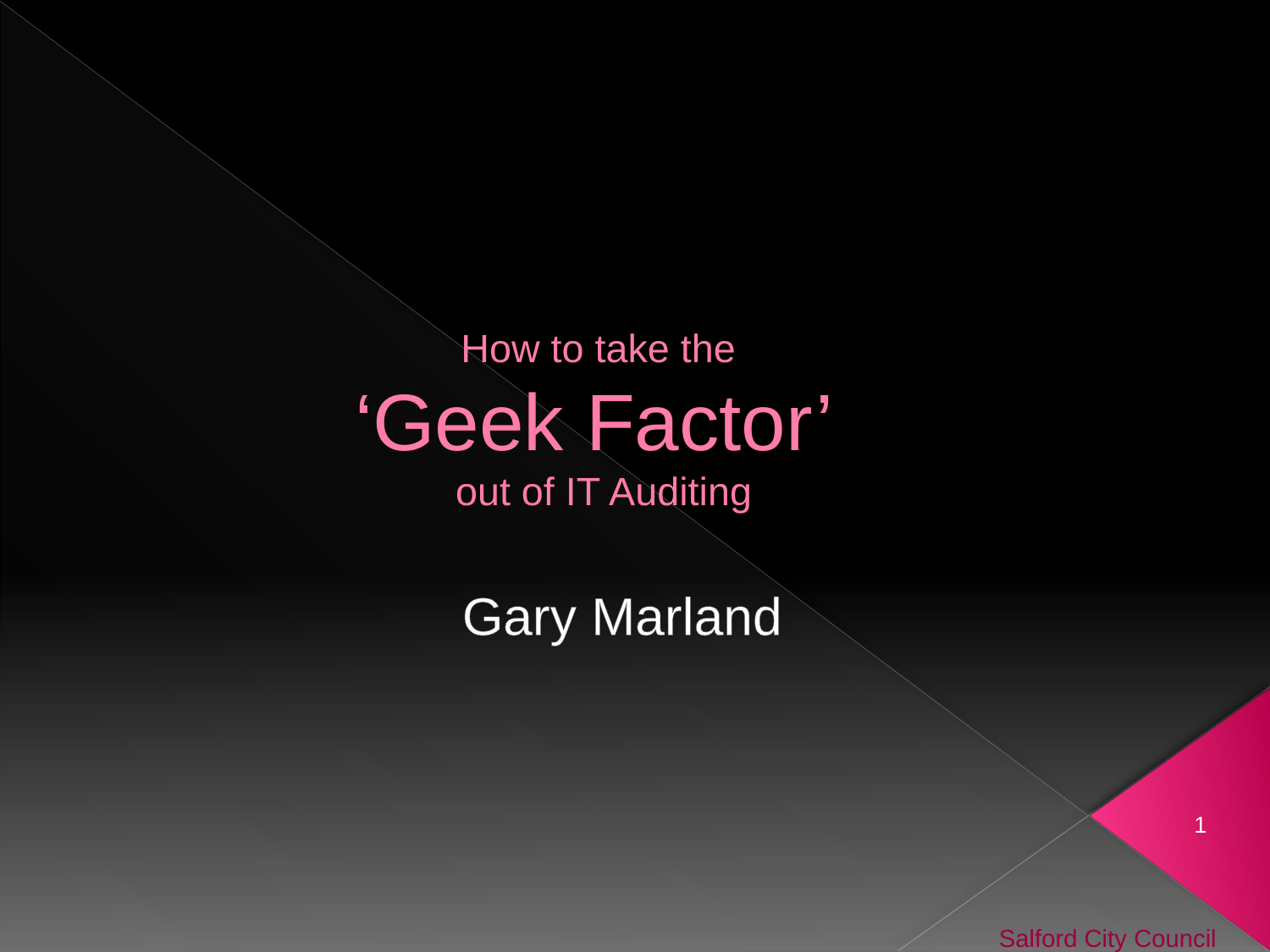

# How to take the ‘Geek Factor’ out of IT Auditing
Gary Marland
1
Salford City Council